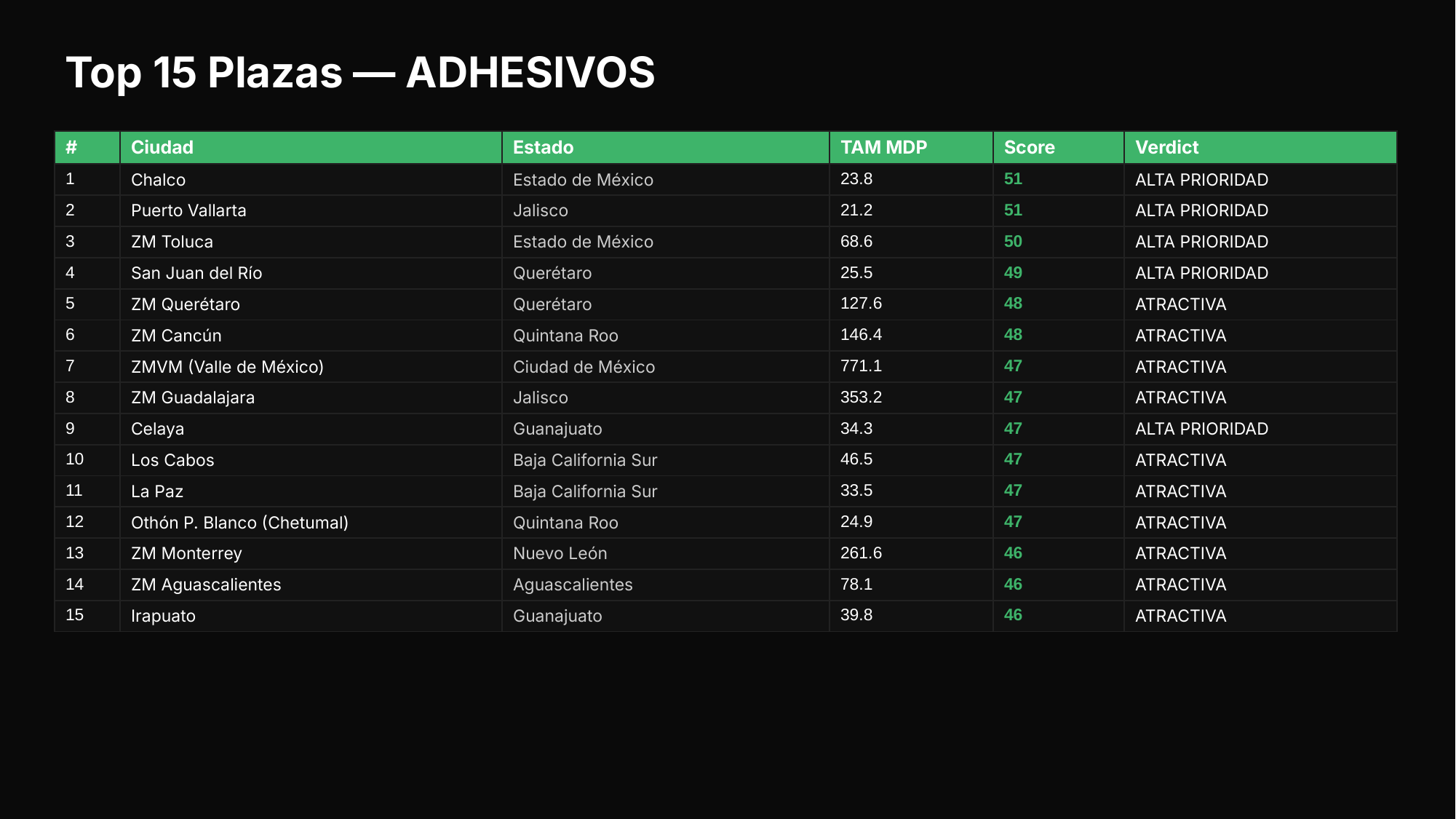

Top 15 Plazas — ADHESIVOS
| # | Ciudad | Estado | TAM MDP | Score | Verdict |
| --- | --- | --- | --- | --- | --- |
| 1 | Chalco | Estado de México | 23.8 | 51 | ALTA PRIORIDAD |
| 2 | Puerto Vallarta | Jalisco | 21.2 | 51 | ALTA PRIORIDAD |
| 3 | ZM Toluca | Estado de México | 68.6 | 50 | ALTA PRIORIDAD |
| 4 | San Juan del Río | Querétaro | 25.5 | 49 | ALTA PRIORIDAD |
| 5 | ZM Querétaro | Querétaro | 127.6 | 48 | ATRACTIVA |
| 6 | ZM Cancún | Quintana Roo | 146.4 | 48 | ATRACTIVA |
| 7 | ZMVM (Valle de México) | Ciudad de México | 771.1 | 47 | ATRACTIVA |
| 8 | ZM Guadalajara | Jalisco | 353.2 | 47 | ATRACTIVA |
| 9 | Celaya | Guanajuato | 34.3 | 47 | ALTA PRIORIDAD |
| 10 | Los Cabos | Baja California Sur | 46.5 | 47 | ATRACTIVA |
| 11 | La Paz | Baja California Sur | 33.5 | 47 | ATRACTIVA |
| 12 | Othón P. Blanco (Chetumal) | Quintana Roo | 24.9 | 47 | ATRACTIVA |
| 13 | ZM Monterrey | Nuevo León | 261.6 | 46 | ATRACTIVA |
| 14 | ZM Aguascalientes | Aguascalientes | 78.1 | 46 | ATRACTIVA |
| 15 | Irapuato | Guanajuato | 39.8 | 46 | ATRACTIVA |